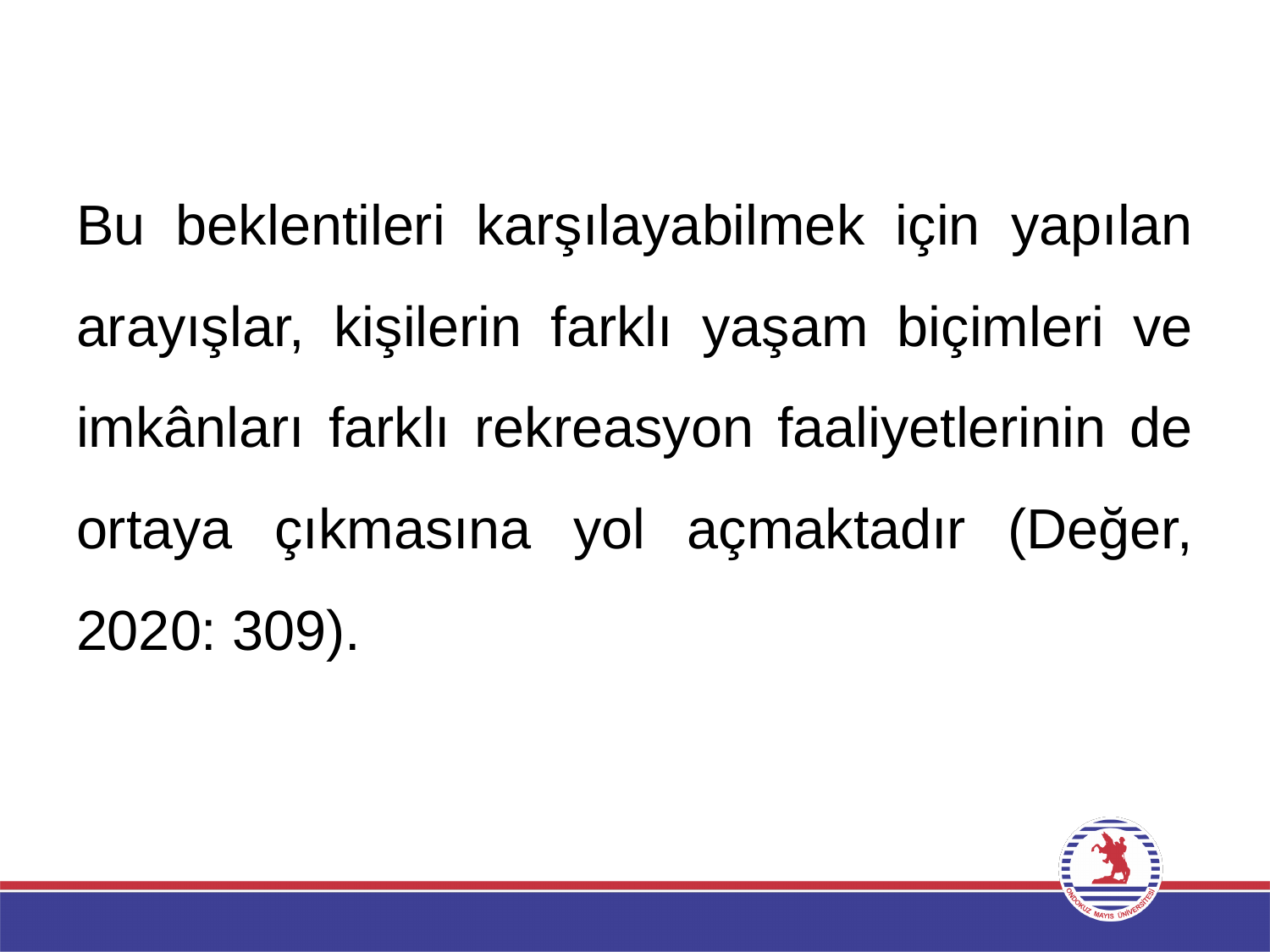

Bu beklentileri karşılayabilmek için yapılan arayışlar, kişilerin farklı yaşam biçimleri ve imkânları farklı rekreasyon faaliyetlerinin de ortaya çıkmasına yol açmaktadır (Değer, 2020: 309).